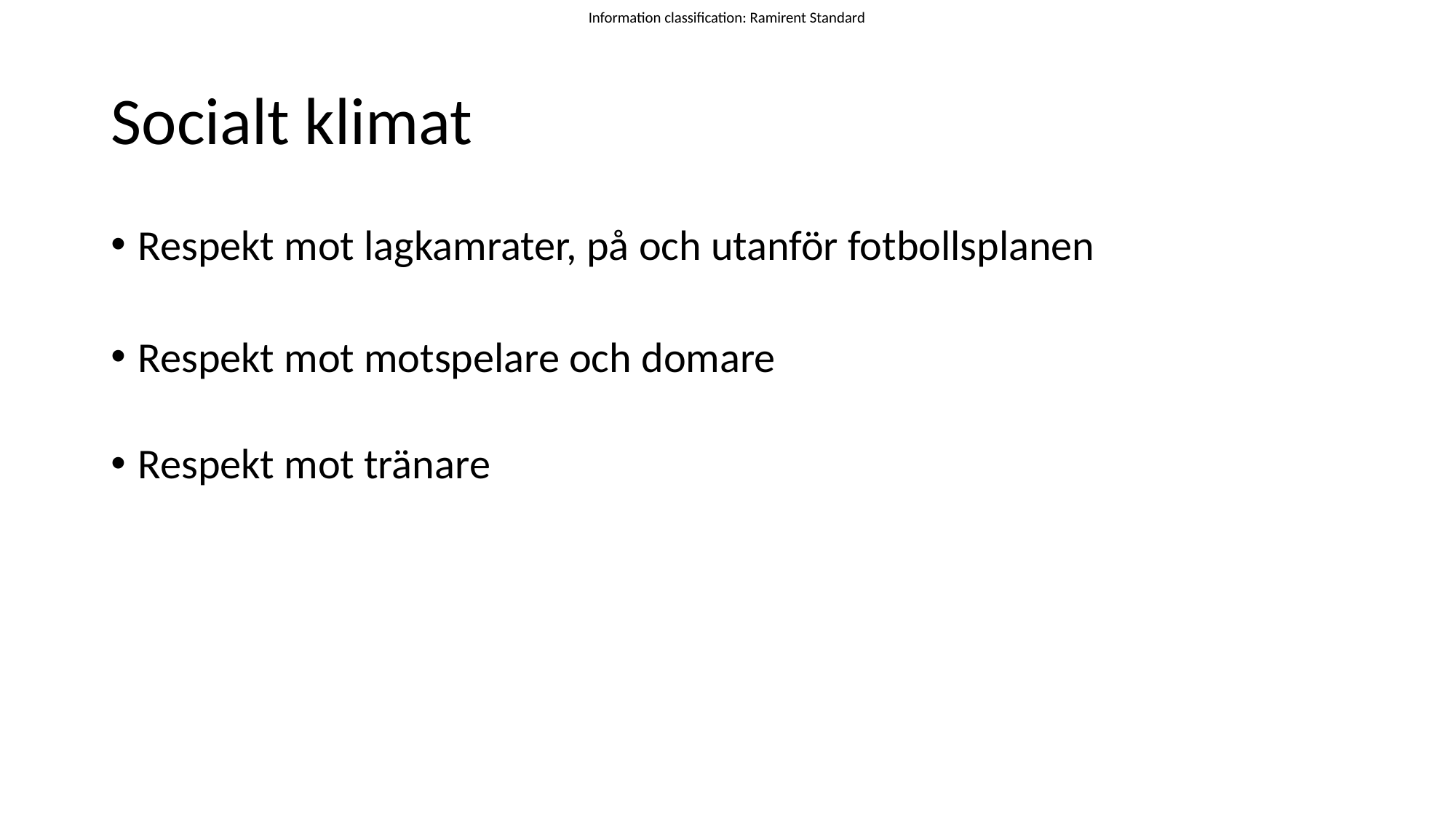

# Socialt klimat
Respekt mot lagkamrater, på och utanför fotbollsplanen
Respekt mot motspelare och domare
Respekt mot tränare